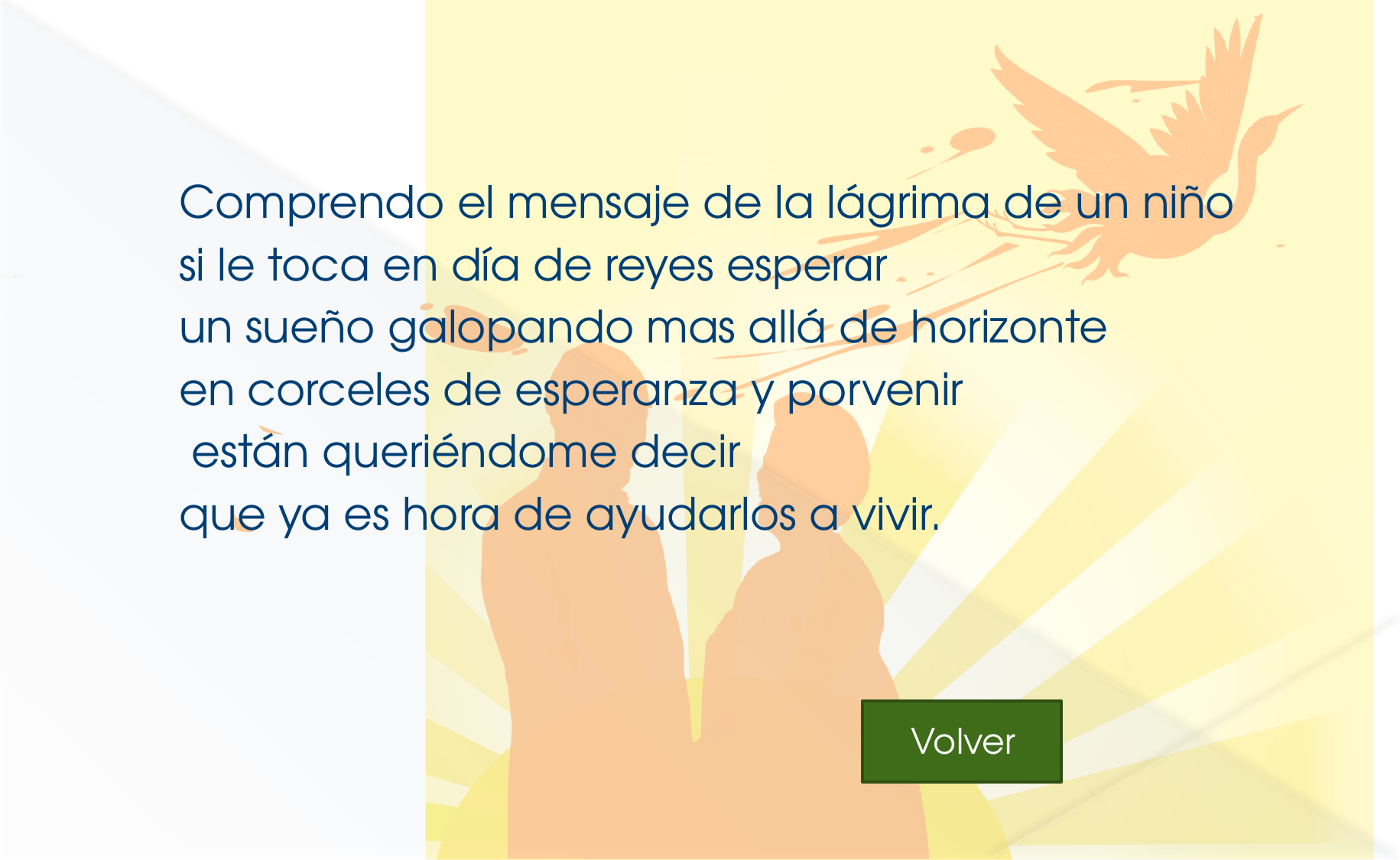

Comprendo el mensaje de la lágrima de un niño
si le toca en día de reyes esperar
un sueño galopando mas allá de horizonte
en corceles de esperanza y porvenir
 están queriéndome decir
que ya es hora de ayudarlos a vivir.

 Volver